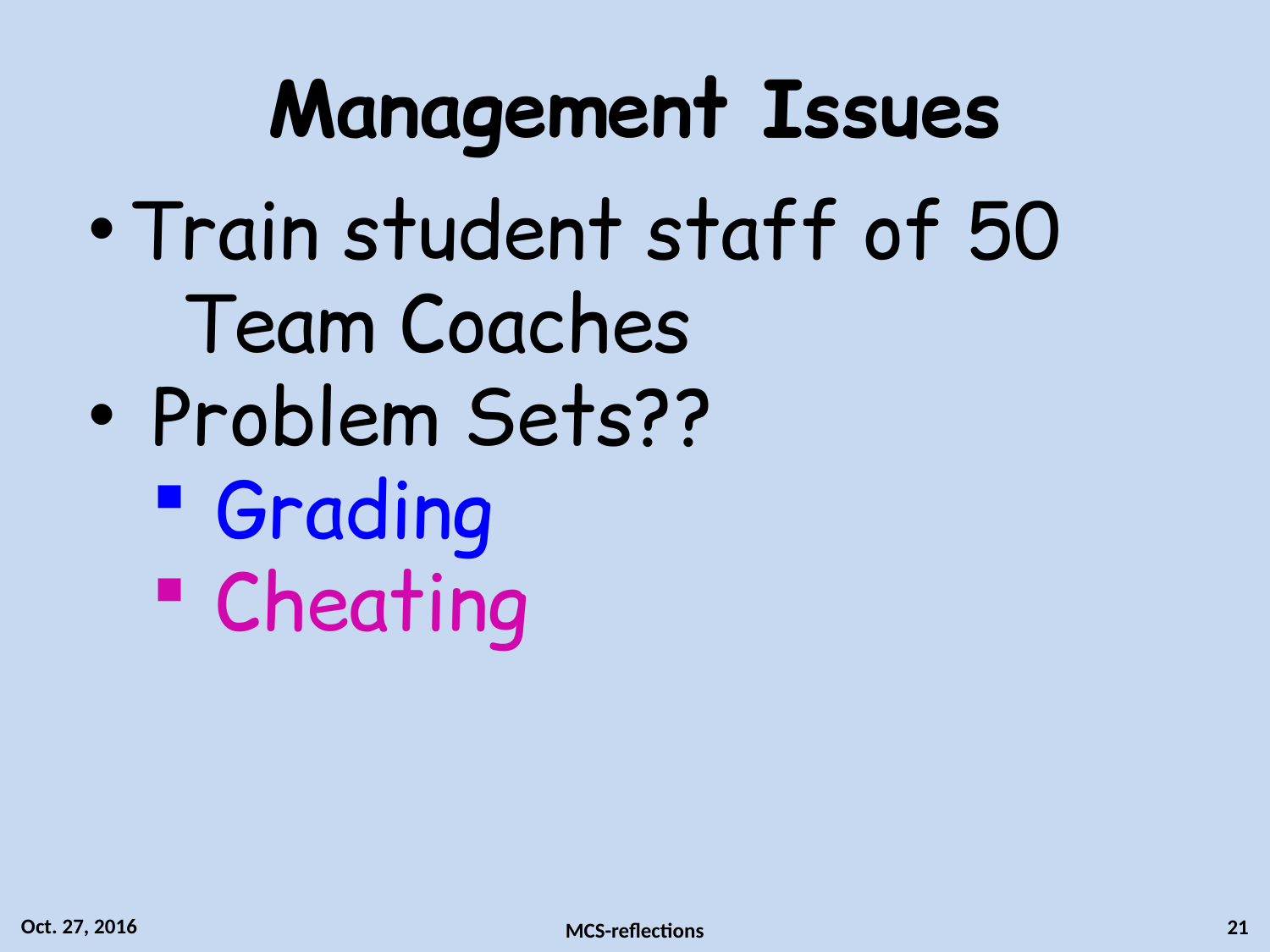

# Management Issues
Train student staff of 50
    Team Coaches
Problem Sets??
Grading
Cheating
Oct. 27, 2016
21
MCS-reflections